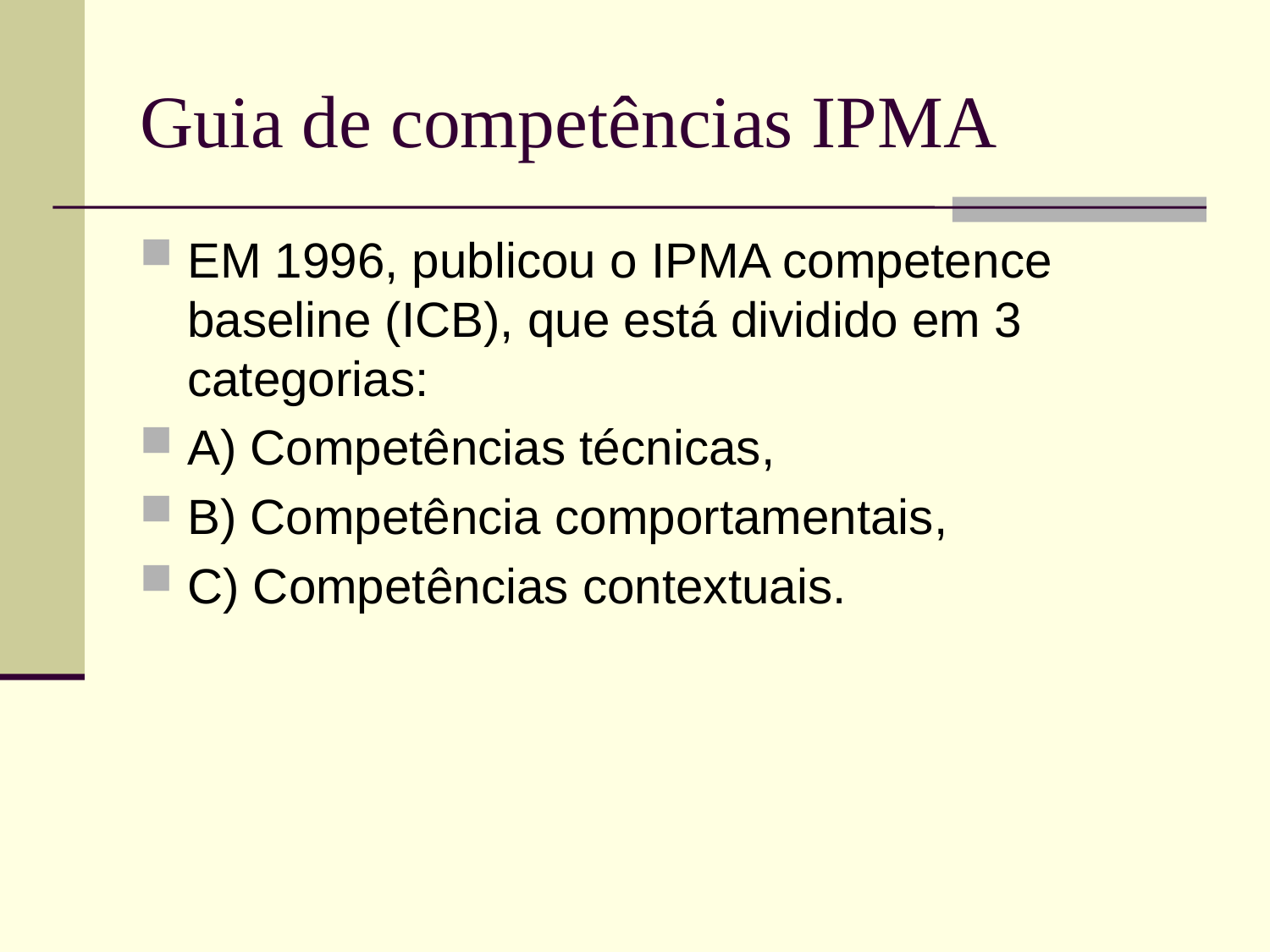

# Guia de competências IPMA
EM 1996, publicou o IPMA competence baseline (ICB), que está dividido em 3 categorias:
A) Competências técnicas,
B) Competência comportamentais,
C) Competências contextuais.